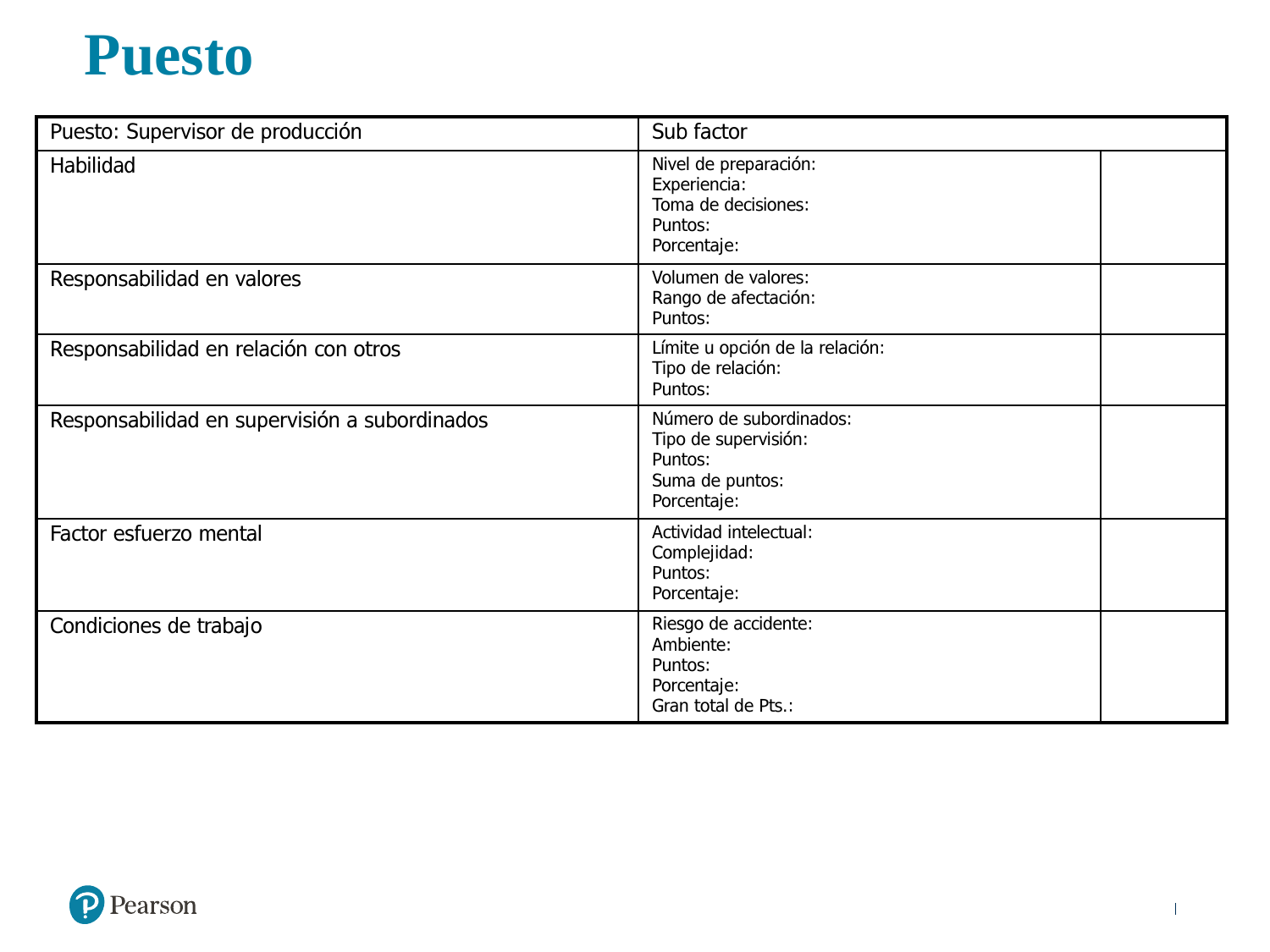

# Puesto
| Puesto: Supervisor de producción | Sub factor |  |
| --- | --- | --- |
| Habilidad | Nivel de preparación: Experiencia: Toma de decisiones: Puntos: Porcentaje: |  |
| Responsabilidad en valores | Volumen de valores: Rango de afectación: Puntos: |  |
| Responsabilidad en relación con otros | Límite u opción de la relación: Tipo de relación: Puntos: |  |
| Responsabilidad en supervisión a subordinados | Número de subordinados: Tipo de supervisión: Puntos: Suma de puntos: Porcentaje: |  |
| Factor esfuerzo mental | Actividad intelectual: Complejidad: Puntos: Porcentaje: |  |
| Condiciones de trabajo | Riesgo de accidente: Ambiente: Puntos: Porcentaje: Gran total de Pts.: |  |